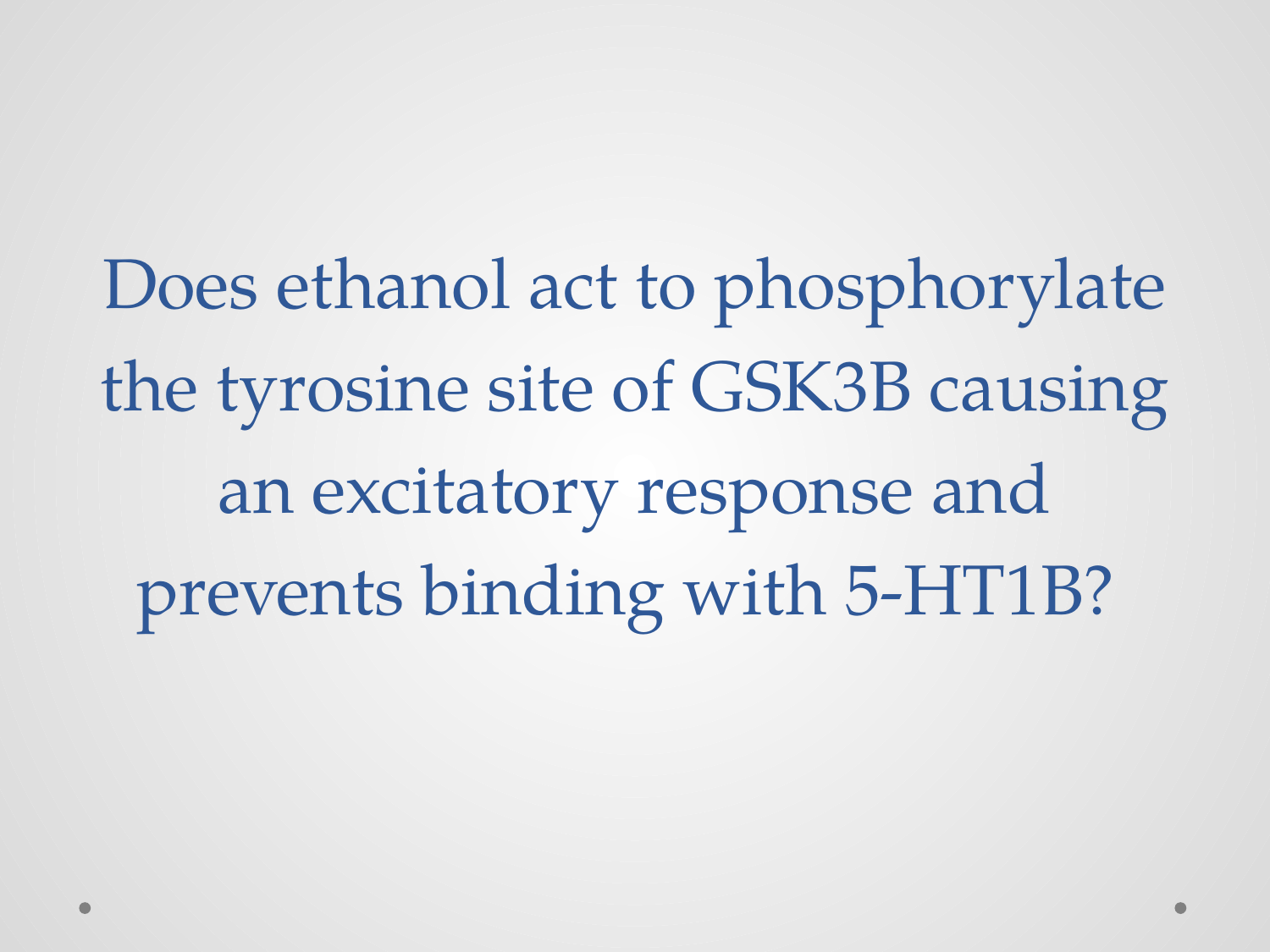

# Does ethanol act to phosphorylate the tyrosine site of GSK3B causing an excitatory response and prevents binding with 5-HT1B?